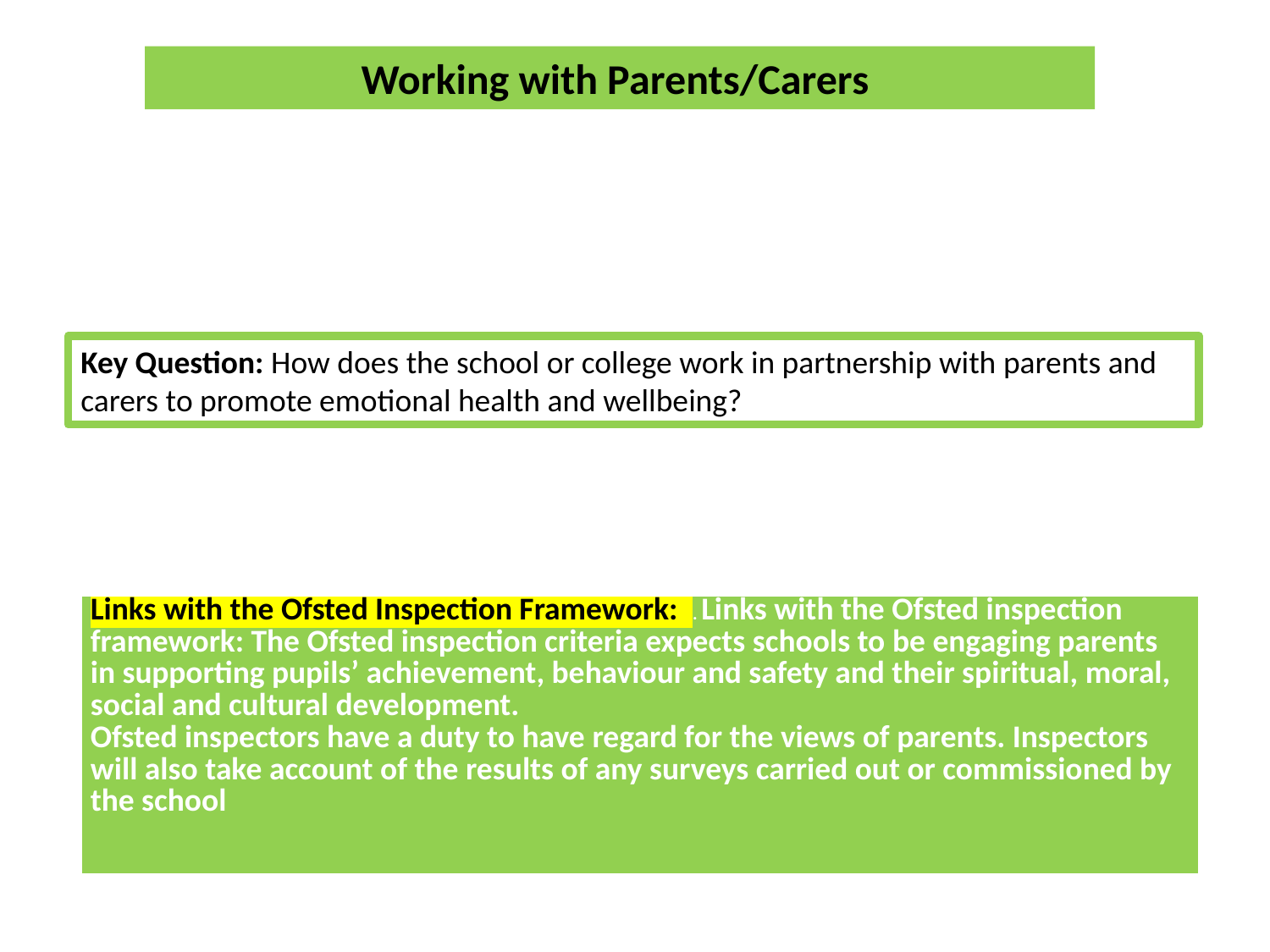

Working with Parents/Carers
Key Question: How does the school or college work in partnership with parents and carers to promote emotional health and wellbeing?
| Links with the Ofsted Inspection Framework: . Links with the Ofsted inspection framework: The Ofsted inspection criteria expects schools to be engaging parents in supporting pupils’ achievement, behaviour and safety and their spiritual, moral, social and cultural development. Ofsted inspectors have a duty to have regard for the views of parents. Inspectors will also take account of the results of any surveys carried out or commissioned by the school |
| --- |